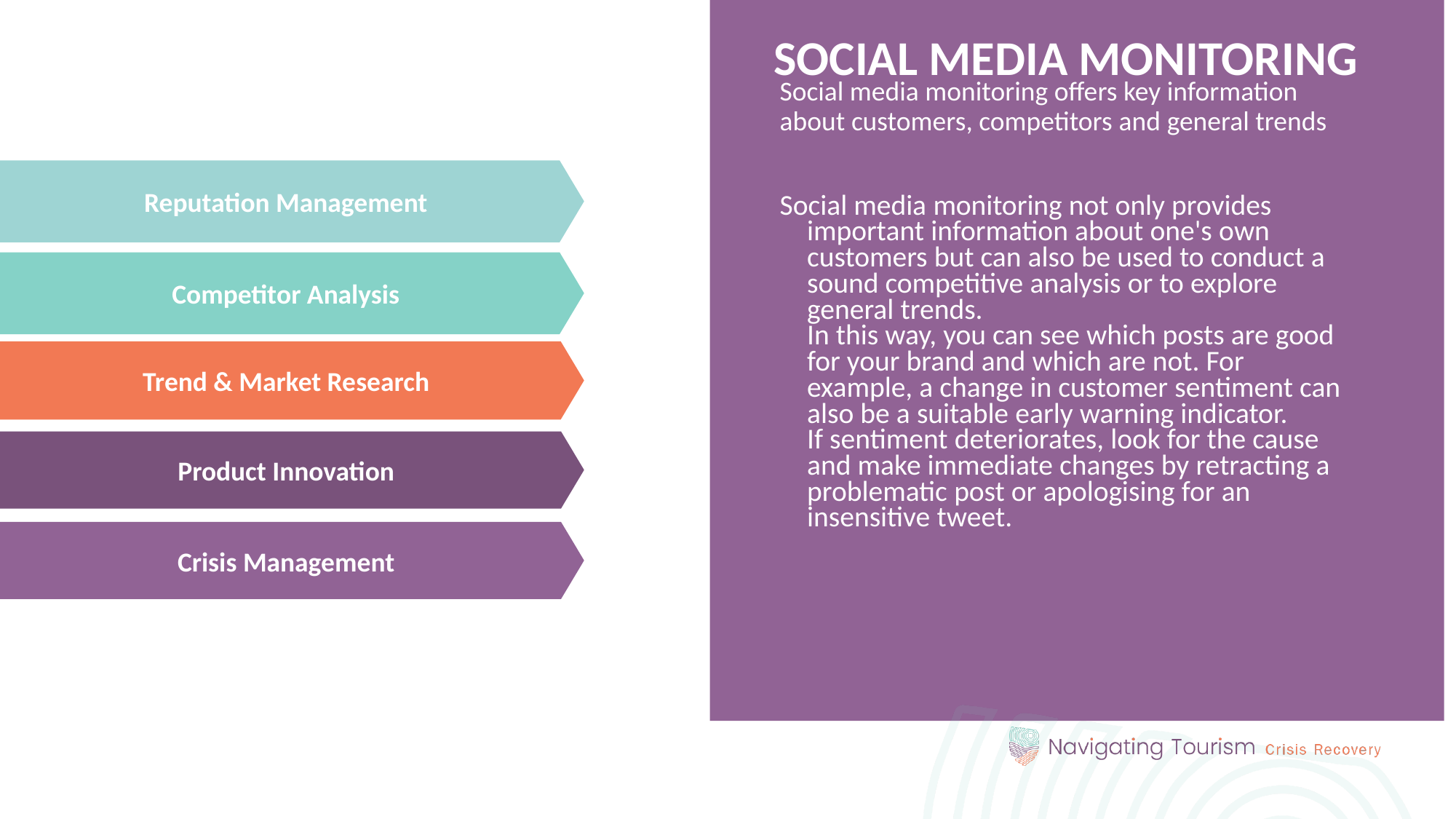

SOCIAL MEDIA MONITORING
Social media monitoring offers key information about customers, competitors and general trends
Reputation Management
Social media monitoring not only provides important information about one's own customers but can also be used to conduct a sound competitive analysis or to explore general trends.
In this way, you can see which posts are good for your brand and which are not. For example, a change in customer sentiment can also be a suitable early warning indicator.
If sentiment deteriorates, look for the cause and make immediate changes by retracting a problematic post or apologising for an insensitive tweet.
Competitor Analysis
Trend & Market Research
Product Innovation
Crisis Management